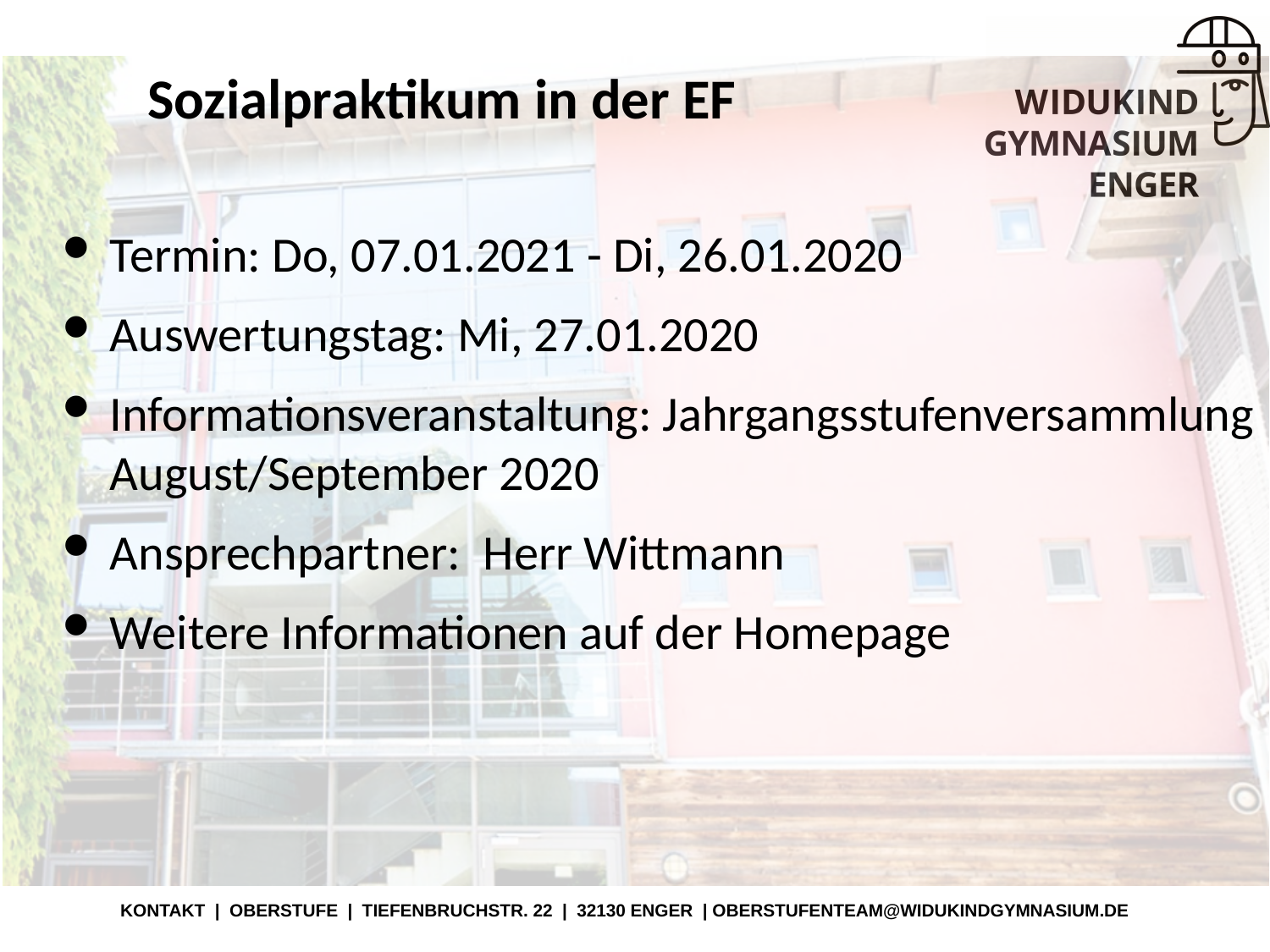

# Sozialpraktikum in der EF
Termin: Do, 07.01.2021 - Di, 26.01.2020
Auswertungstag: Mi, 27.01.2020
Informationsveranstaltung: Jahrgangsstufenversammlung August/September 2020
Ansprechpartner:  Herr Wittmann
Weitere Informationen auf der Homepage